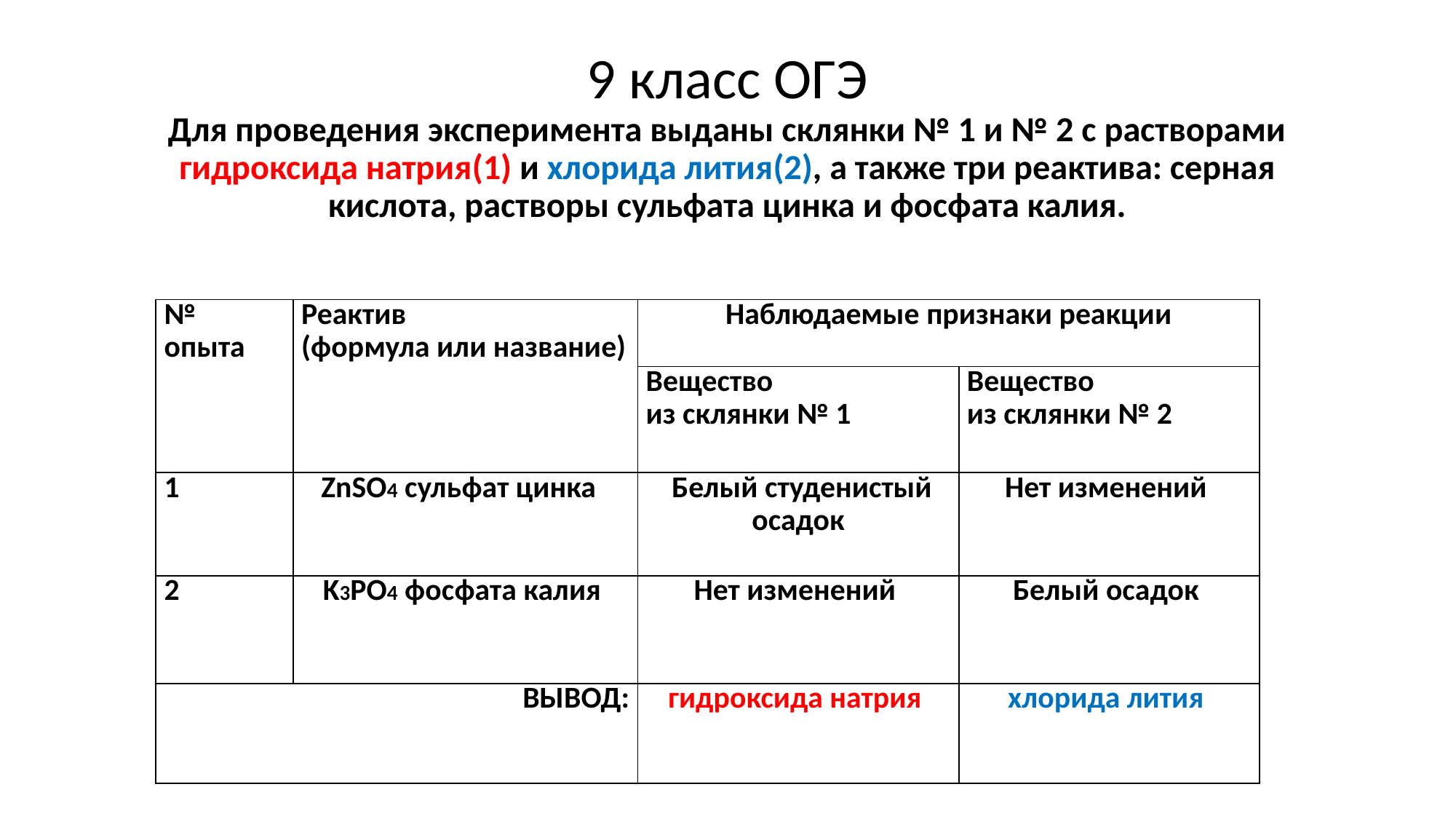

# 9 класс ОГЭ Для проведения эксперимента выданы склянки № 1 и № 2 с растворами гидроксида натрия(1) и хлорида лития(2), а также три реактива: серная кислота, растворы сульфата цинка и фосфата калия.
| № опыта | Реактив (формула или название) | Наблюдаемые признаки реакции |  |
| --- | --- | --- | --- |
|  |  | Вещество из склянки № 1 | Вещество из склянки № 2 |
| 1 | ZnSO4 сульфат цинка | Белый студенистый осадок | Нет изменений |
| 2 | K3PO4 фосфата калия | Нет изменений | Белый осадок |
| ВЫВОД: |  | гидроксида натрия | хлорида лития |